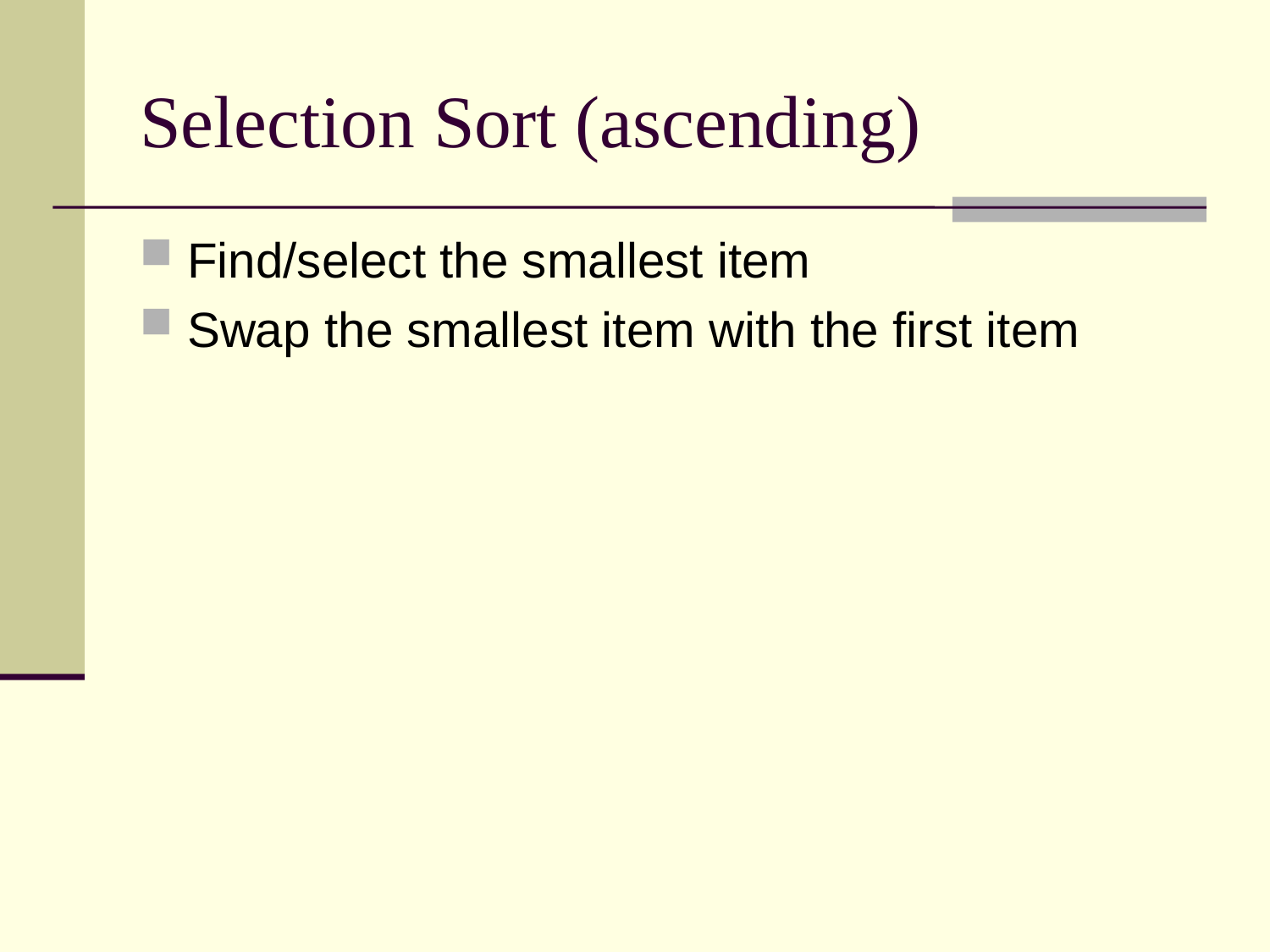

# Selection Sort (ascending)
Find/select the smallest item
Swap the smallest item with the first item